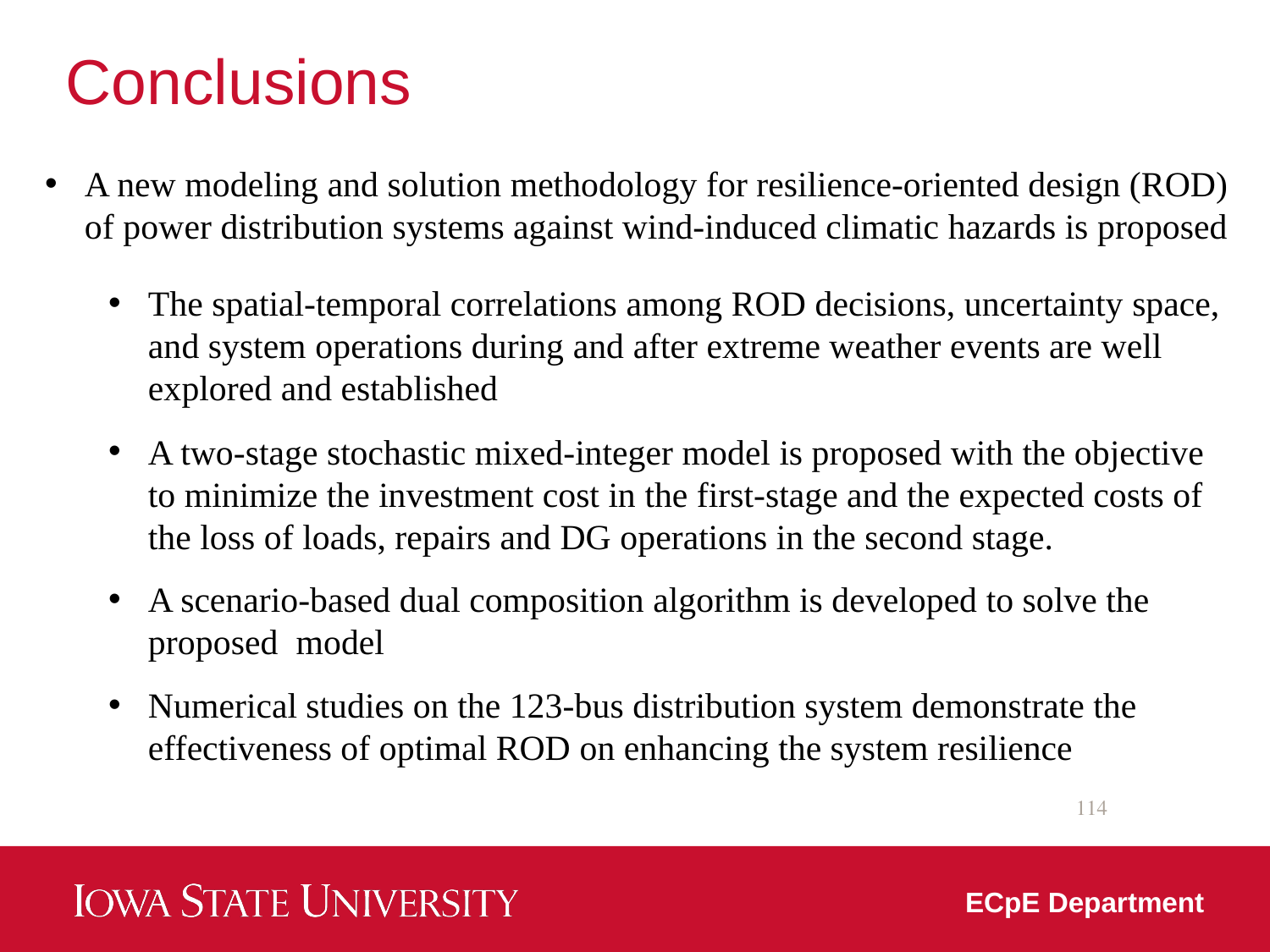

# Conclusions
A new modeling and solution methodology for resilience-oriented design (ROD) of power distribution systems against wind-induced climatic hazards is proposed
The spatial-temporal correlations among ROD decisions, uncertainty space, and system operations during and after extreme weather events are well explored and established
A two-stage stochastic mixed-integer model is proposed with the objective to minimize the investment cost in the first-stage and the expected costs of the loss of loads, repairs and DG operations in the second stage.
A scenario-based dual composition algorithm is developed to solve the proposed  model
Numerical studies on the 123-bus distribution system demonstrate the effectiveness of optimal ROD on enhancing the system resilience
114
ECpE Department